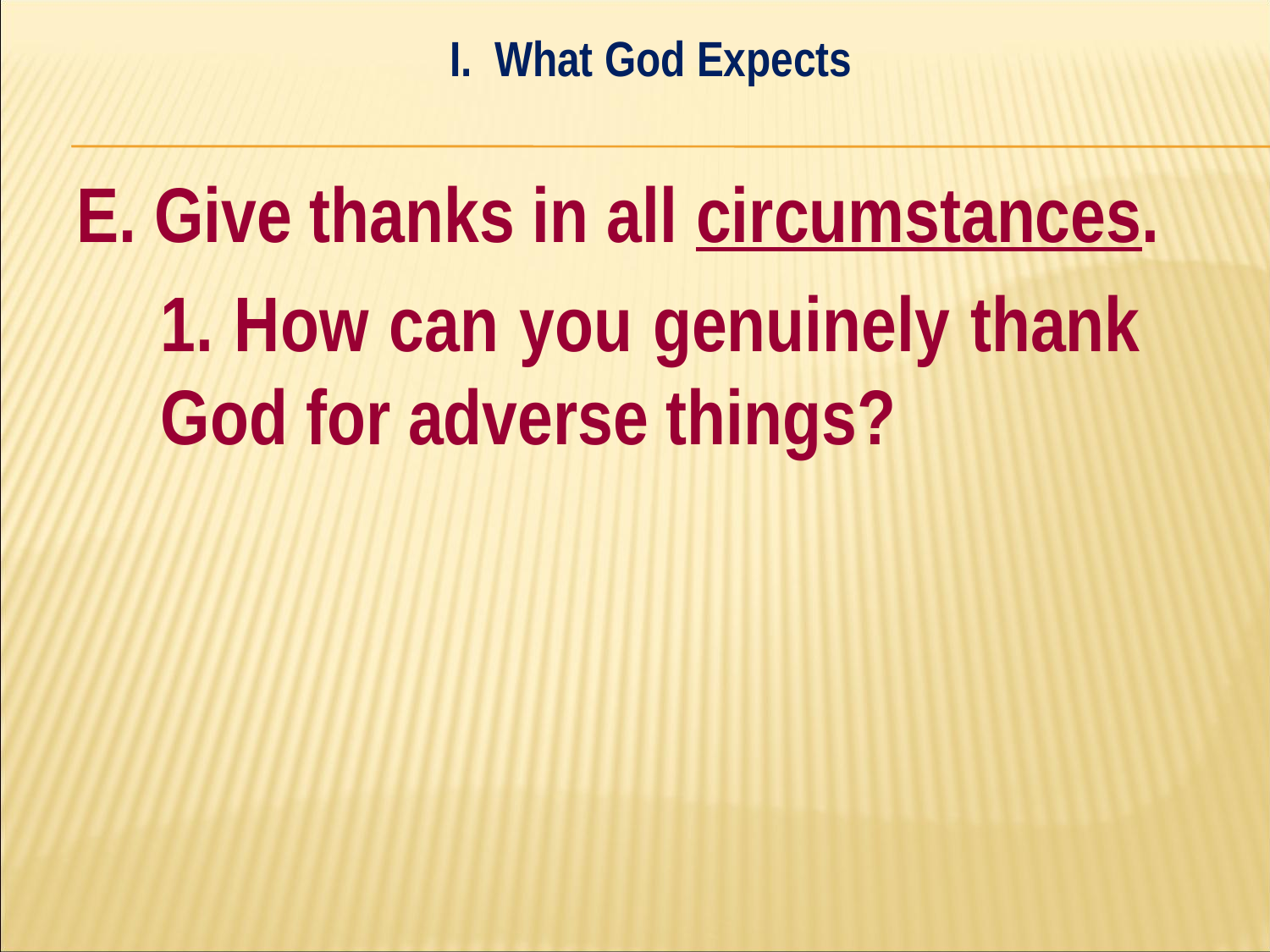

I.  What God Expects
#
E. Give thanks in all circumstances.
	1. How can you genuinely thank 	God for adverse things?